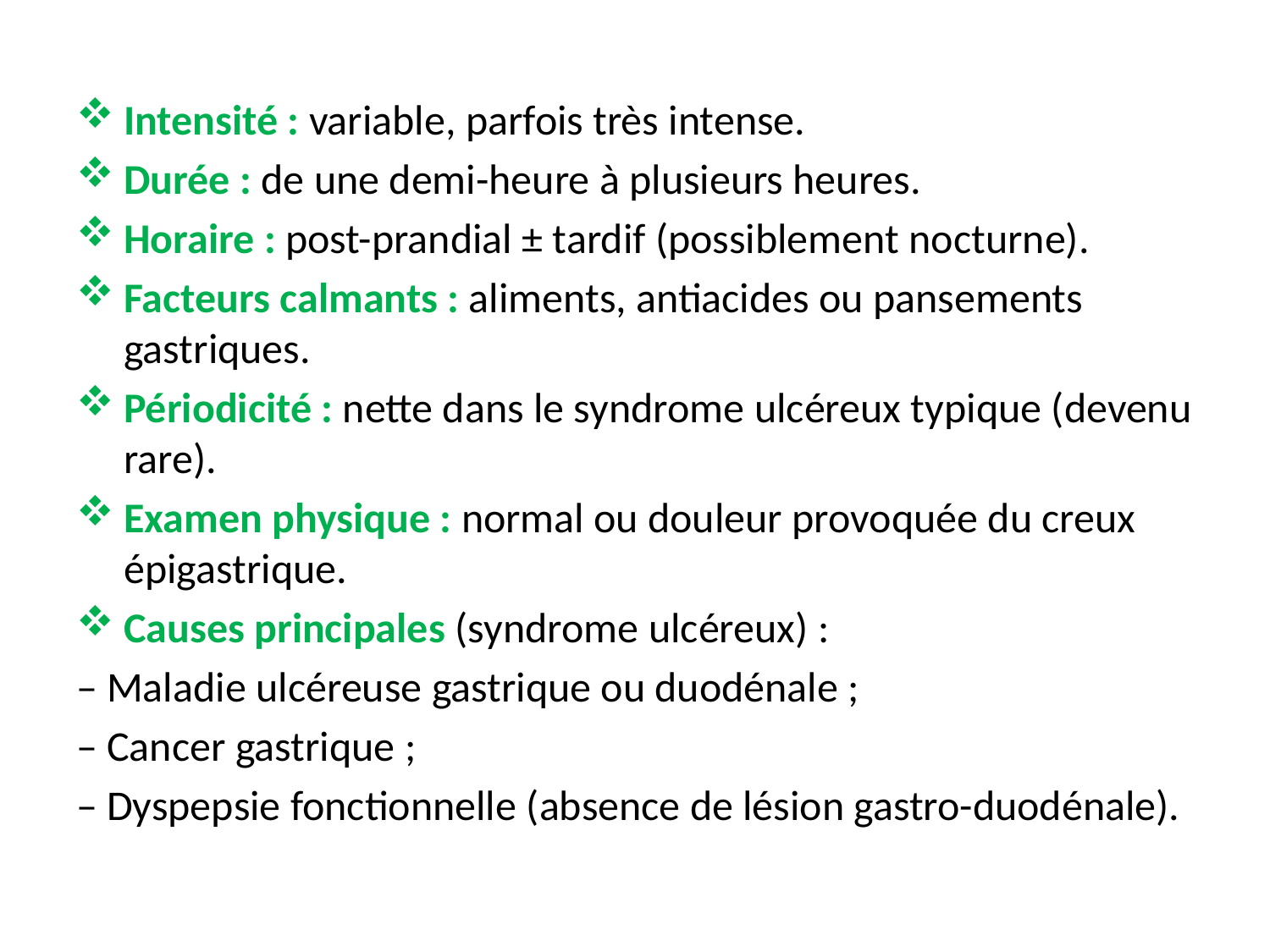

Intensité : variable, parfois très intense.
Durée : de une demi-heure à plusieurs heures.
Horaire : post-prandial ± tardif (possiblement nocturne).
Facteurs calmants : aliments, antiacides ou pansements gastriques.
Périodicité : nette dans le syndrome ulcéreux typique (devenu rare).
Examen physique : normal ou douleur provoquée du creux épigastrique.
Causes principales (syndrome ulcéreux) :
– Maladie ulcéreuse gastrique ou duodénale ;
– Cancer gastrique ;
– Dyspepsie fonctionnelle (absence de lésion gastro-duodénale).